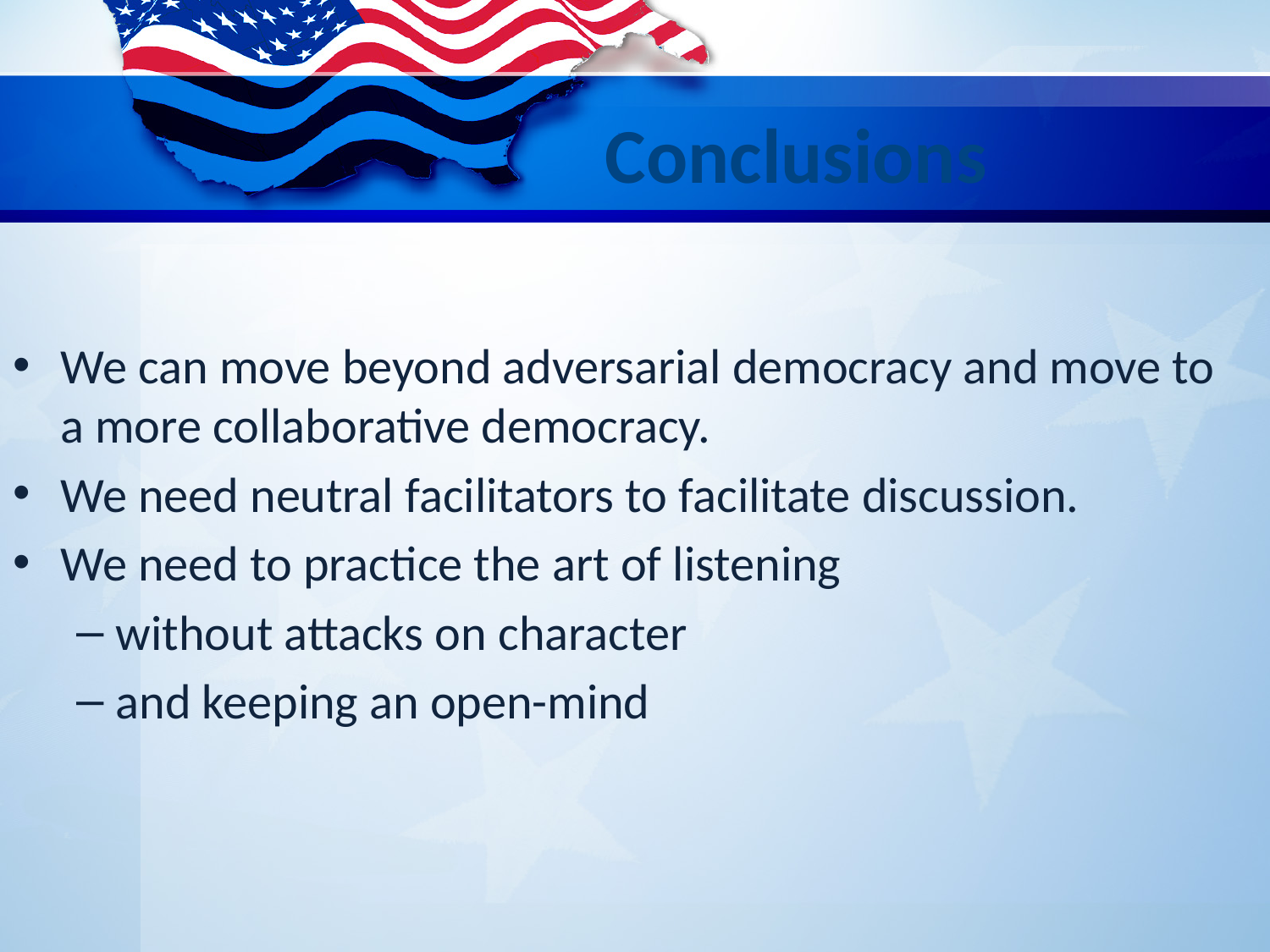

# Conclusions

We can move beyond adversarial democracy and move to a more collaborative democracy.
We need neutral facilitators to facilitate discussion.
We need to practice the art of listening
without attacks on character
and keeping an open-mind